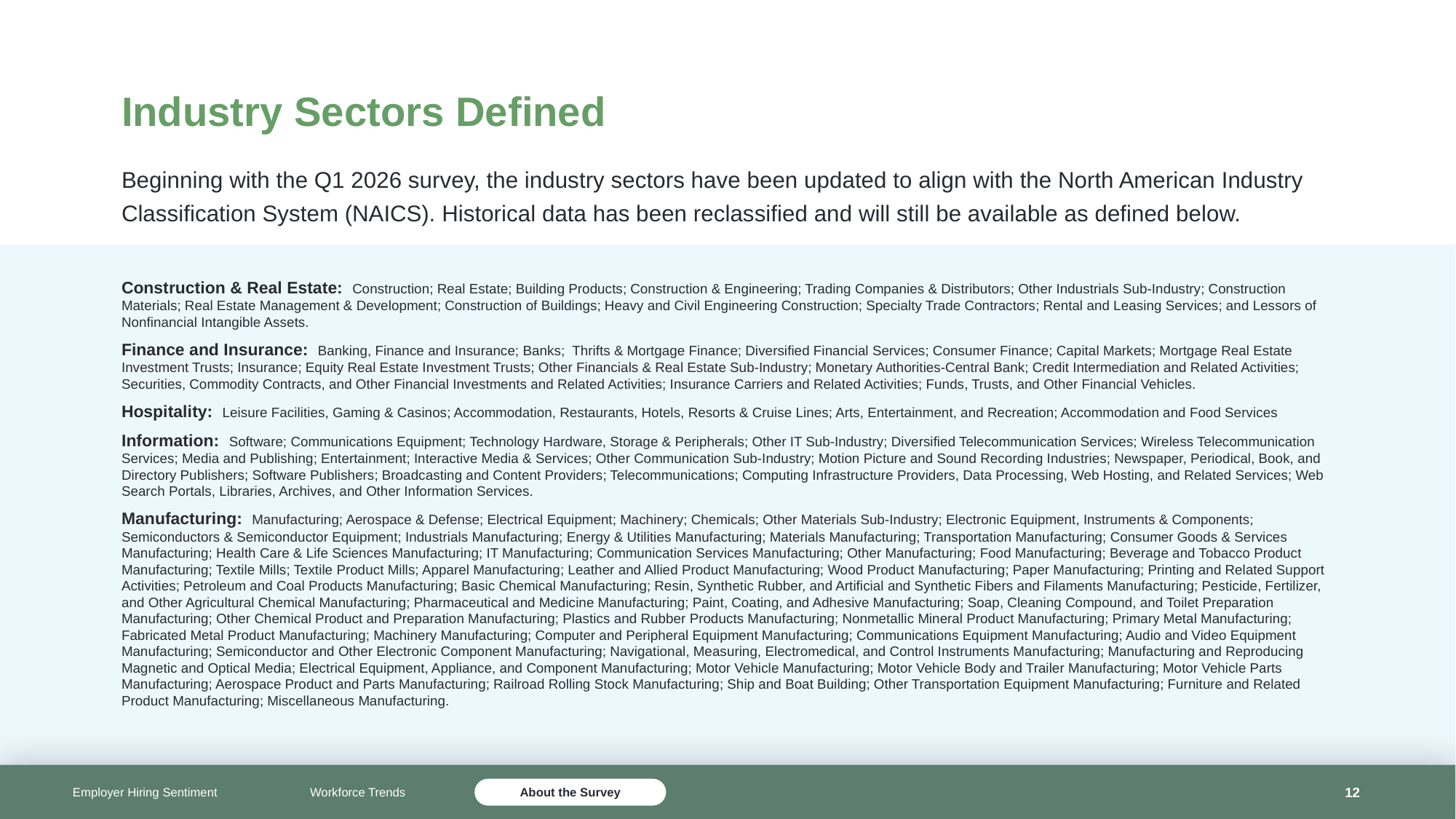

# Industry Sectors Defined
Beginning with the Q1 2026 survey, the industry sectors have been updated to align with the North American Industry Classification System (NAICS). Historical data has been reclassified and will still be available as defined below.

Construction & Real Estate:  Construction; Real Estate; Building Products; Construction & Engineering; Trading Companies & Distributors; Other Industrials Sub-Industry; Construction Materials; Real Estate Management & Development; Construction of Buildings; Heavy and Civil Engineering Construction; Specialty Trade Contractors; Rental and Leasing Services; and Lessors of Nonfinancial Intangible Assets.
Finance and Insurance:  Banking, Finance and Insurance; Banks;  Thrifts & Mortgage Finance; Diversified Financial Services; Consumer Finance; Capital Markets; Mortgage Real Estate Investment Trusts; Insurance; Equity Real Estate Investment Trusts; Other Financials & Real Estate Sub-Industry; Monetary Authorities-Central Bank; Credit Intermediation and Related Activities; Securities, Commodity Contracts, and Other Financial Investments and Related Activities; Insurance Carriers and Related Activities; Funds, Trusts, and Other Financial Vehicles.
Hospitality:  Leisure Facilities, Gaming & Casinos; Accommodation, Restaurants, Hotels, Resorts & Cruise Lines; Arts, Entertainment, and Recreation; Accommodation and Food Services
Information:  Software; Communications Equipment; Technology Hardware, Storage & Peripherals; Other IT Sub-Industry; Diversified Telecommunication Services; Wireless Telecommunication Services; Media and Publishing; Entertainment; Interactive Media & Services; Other Communication Sub-Industry; Motion Picture and Sound Recording Industries; Newspaper, Periodical, Book, and Directory Publishers; Software Publishers; Broadcasting and Content Providers; Telecommunications; Computing Infrastructure Providers, Data Processing, Web Hosting, and Related Services; Web Search Portals, Libraries, Archives, and Other Information Services.
Manufacturing:  Manufacturing; Aerospace & Defense; Electrical Equipment; Machinery; Chemicals; Other Materials Sub-Industry; Electronic Equipment, Instruments & Components; Semiconductors & Semiconductor Equipment; Industrials Manufacturing; Energy & Utilities Manufacturing; Materials Manufacturing; Transportation Manufacturing; Consumer Goods & Services Manufacturing; Health Care & Life Sciences Manufacturing; IT Manufacturing; Communication Services Manufacturing; Other Manufacturing; Food Manufacturing; Beverage and Tobacco Product Manufacturing; Textile Mills; Textile Product Mills; Apparel Manufacturing; Leather and Allied Product Manufacturing; Wood Product Manufacturing; Paper Manufacturing; Printing and Related Support Activities; Petroleum and Coal Products Manufacturing; Basic Chemical Manufacturing; Resin, Synthetic Rubber, and Artificial and Synthetic Fibers and Filaments Manufacturing; Pesticide, Fertilizer, and Other Agricultural Chemical Manufacturing; Pharmaceutical and Medicine Manufacturing; Paint, Coating, and Adhesive Manufacturing; Soap, Cleaning Compound, and Toilet Preparation Manufacturing; Other Chemical Product and Preparation Manufacturing; Plastics and Rubber Products Manufacturing; Nonmetallic Mineral Product Manufacturing; Primary Metal Manufacturing; Fabricated Metal Product Manufacturing; Machinery Manufacturing; Computer and Peripheral Equipment Manufacturing; Communications Equipment Manufacturing; Audio and Video Equipment Manufacturing; Semiconductor and Other Electronic Component Manufacturing; Navigational, Measuring, Electromedical, and Control Instruments Manufacturing; Manufacturing and Reproducing Magnetic and Optical Media; Electrical Equipment, Appliance, and Component Manufacturing; Motor Vehicle Manufacturing; Motor Vehicle Body and Trailer Manufacturing; Motor Vehicle Parts Manufacturing; Aerospace Product and Parts Manufacturing; Railroad Rolling Stock Manufacturing; Ship and Boat Building; Other Transportation Equipment Manufacturing; Furniture and Related Product Manufacturing; Miscellaneous Manufacturing.

12